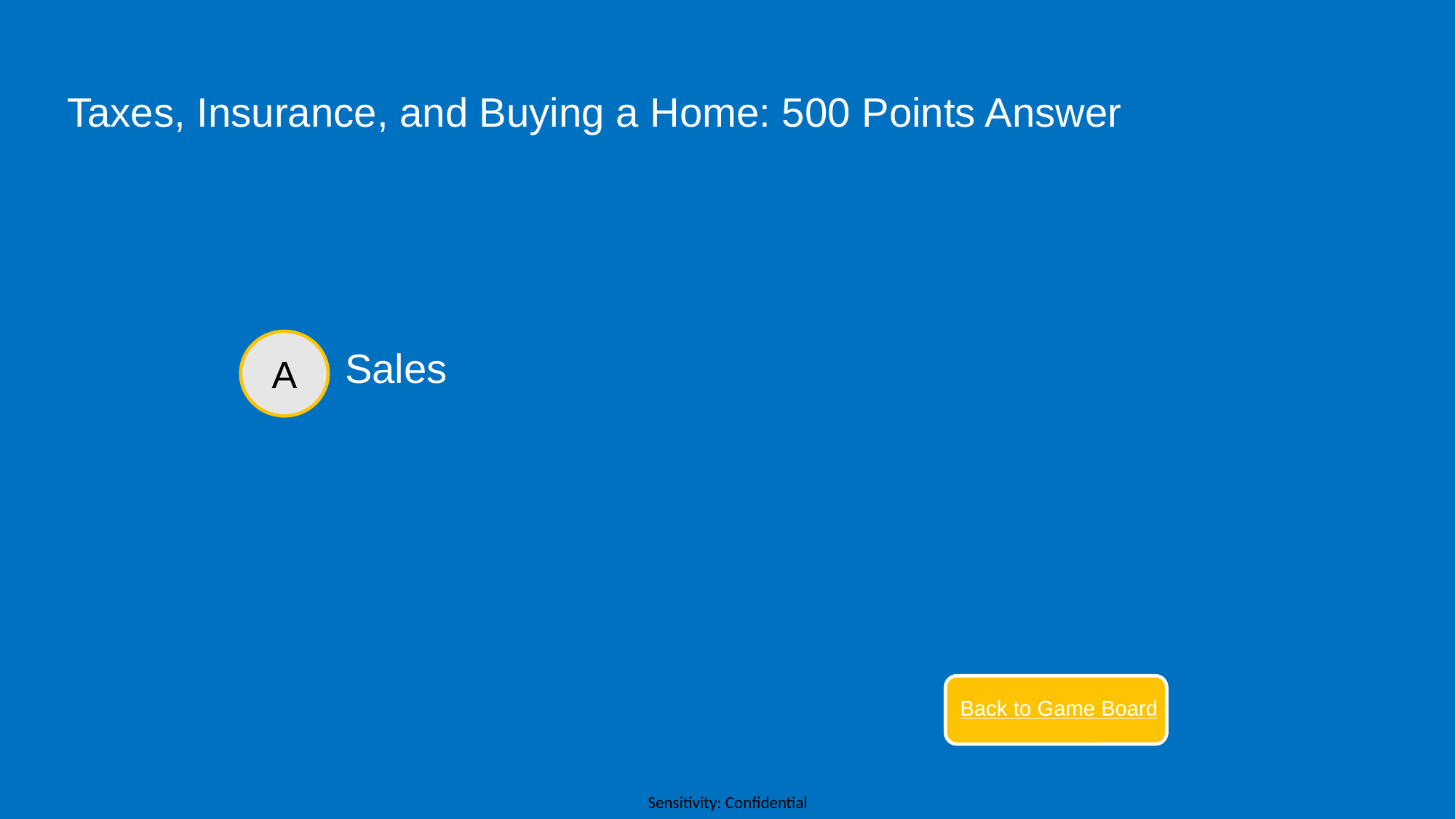

Taxes, Insurance, and Buying a Home: 500 Points Answer

A
Sales

Back to Game Board